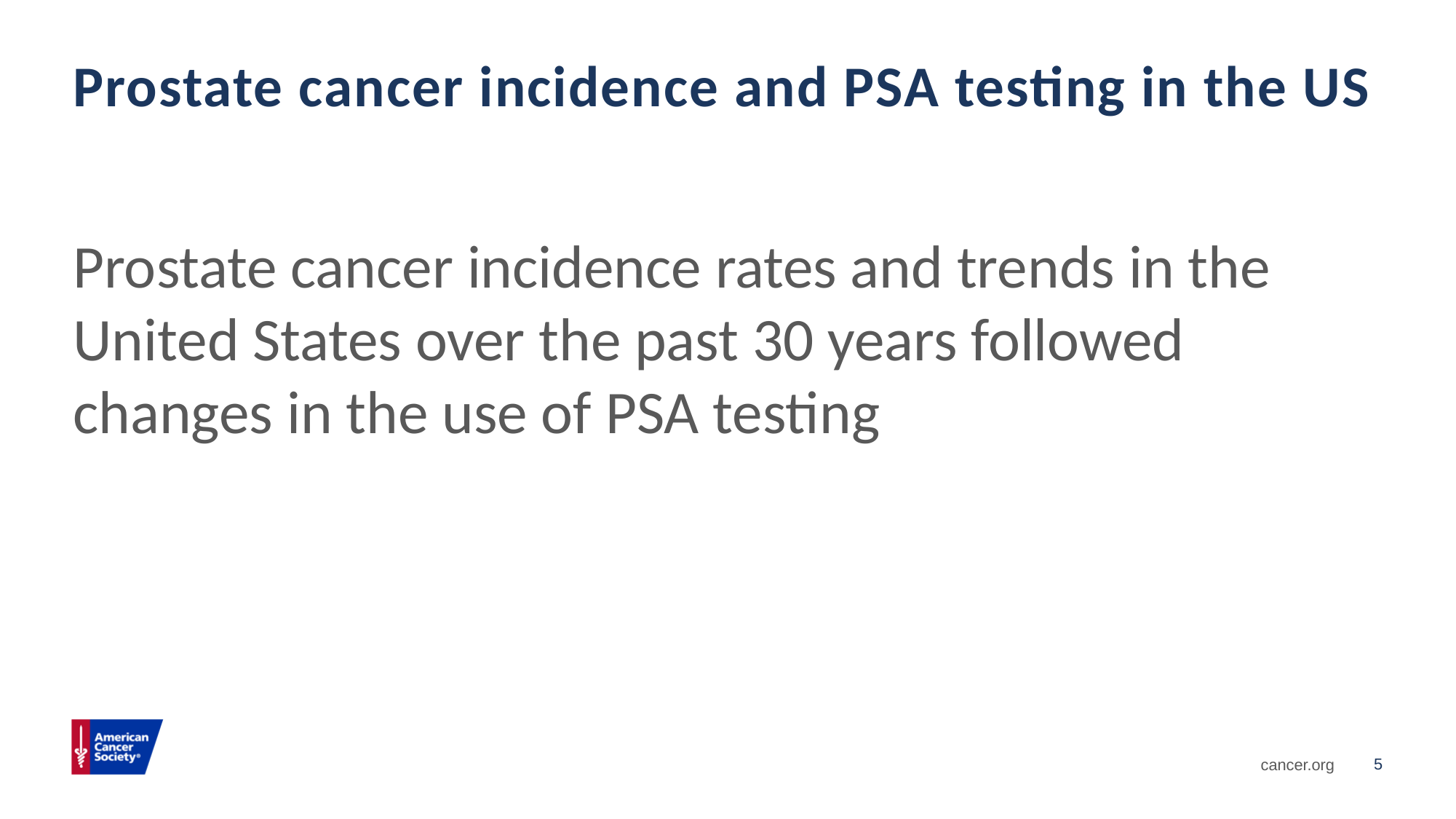

Prostate cancer incidence and PSA testing in the US
Prostate cancer incidence rates and trends in the United States over the past 30 years followed changes in the use of PSA testing
5
cancer.org